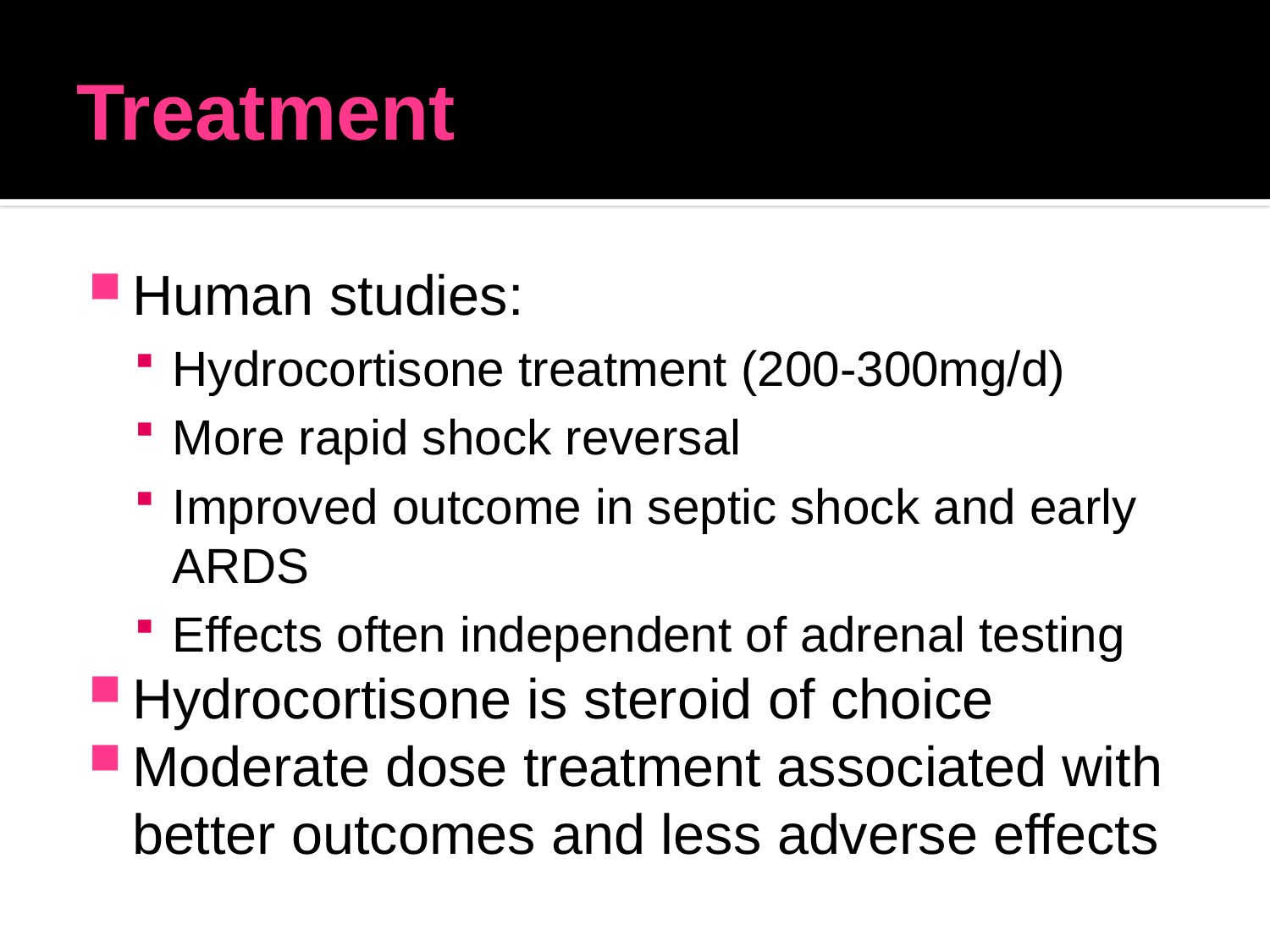

# Treatment
Human studies:
Hydrocortisone treatment (200-300mg/d)
More rapid shock reversal
Improved outcome in septic shock and early ARDS
Effects often independent of adrenal testing
Hydrocortisone is steroid of choice
Moderate dose treatment associated with better outcomes and less adverse effects